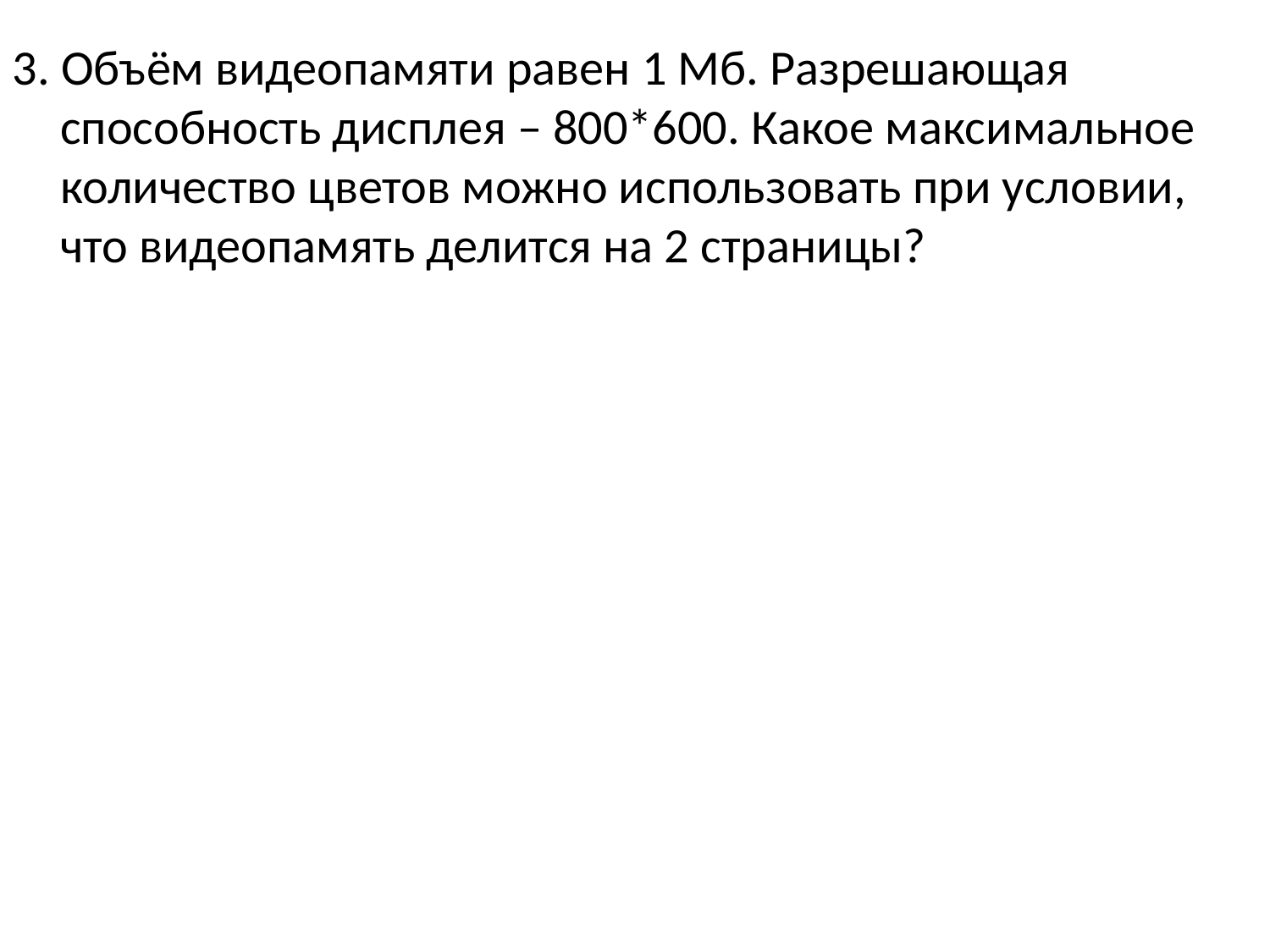

3. Объём видеопамяти равен 1 Мб. Разрешающая способность дисплея – 800*600. Какое максимальное количество цветов можно использовать при условии, что видеопамять делится на 2 страницы?